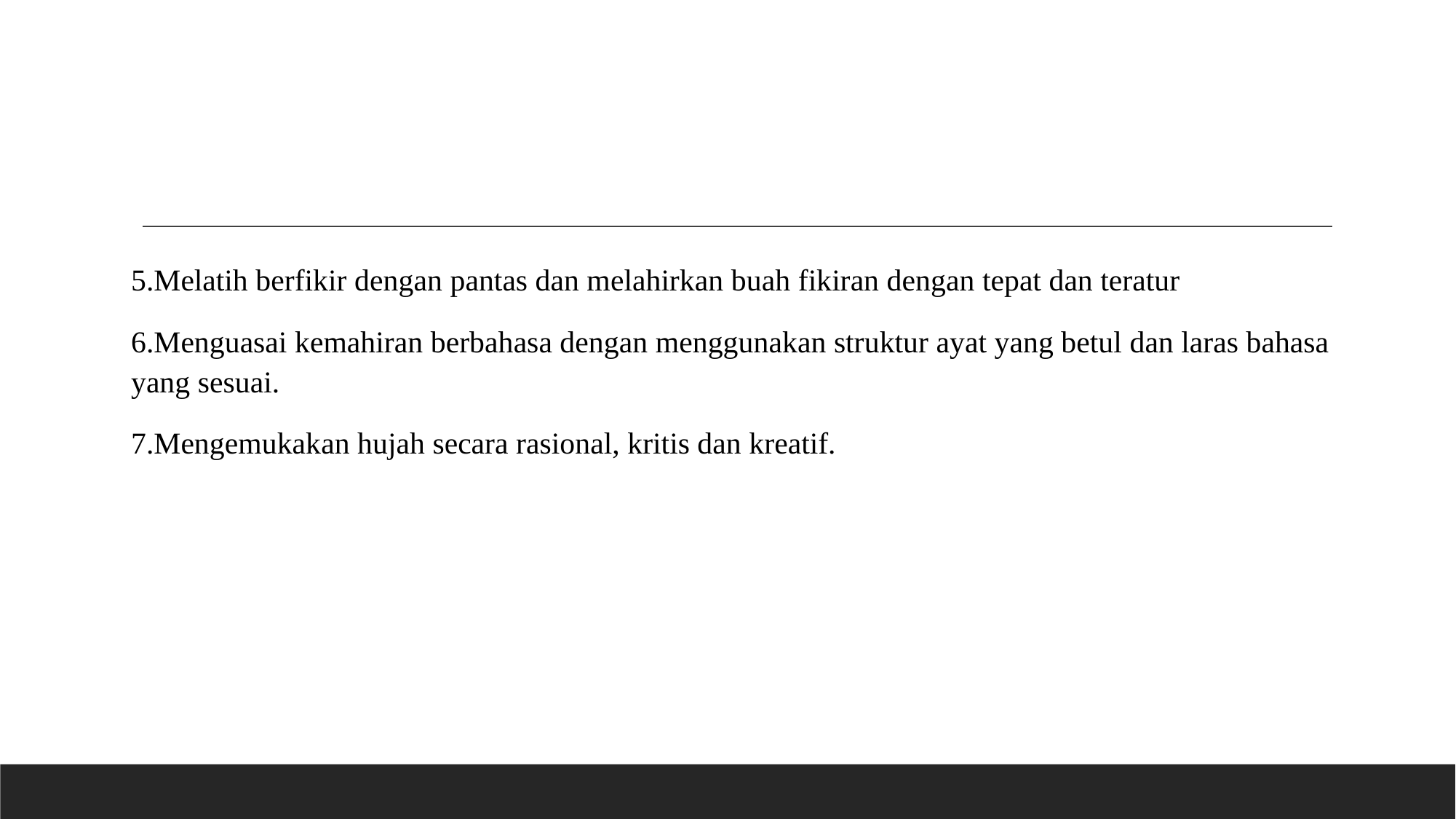

#
5.Melatih berfikir dengan pantas dan melahirkan buah fikiran dengan tepat dan teratur
6.Menguasai kemahiran berbahasa dengan menggunakan struktur ayat yang betul dan laras bahasa yang sesuai.
7.Mengemukakan hujah secara rasional, kritis dan kreatif.